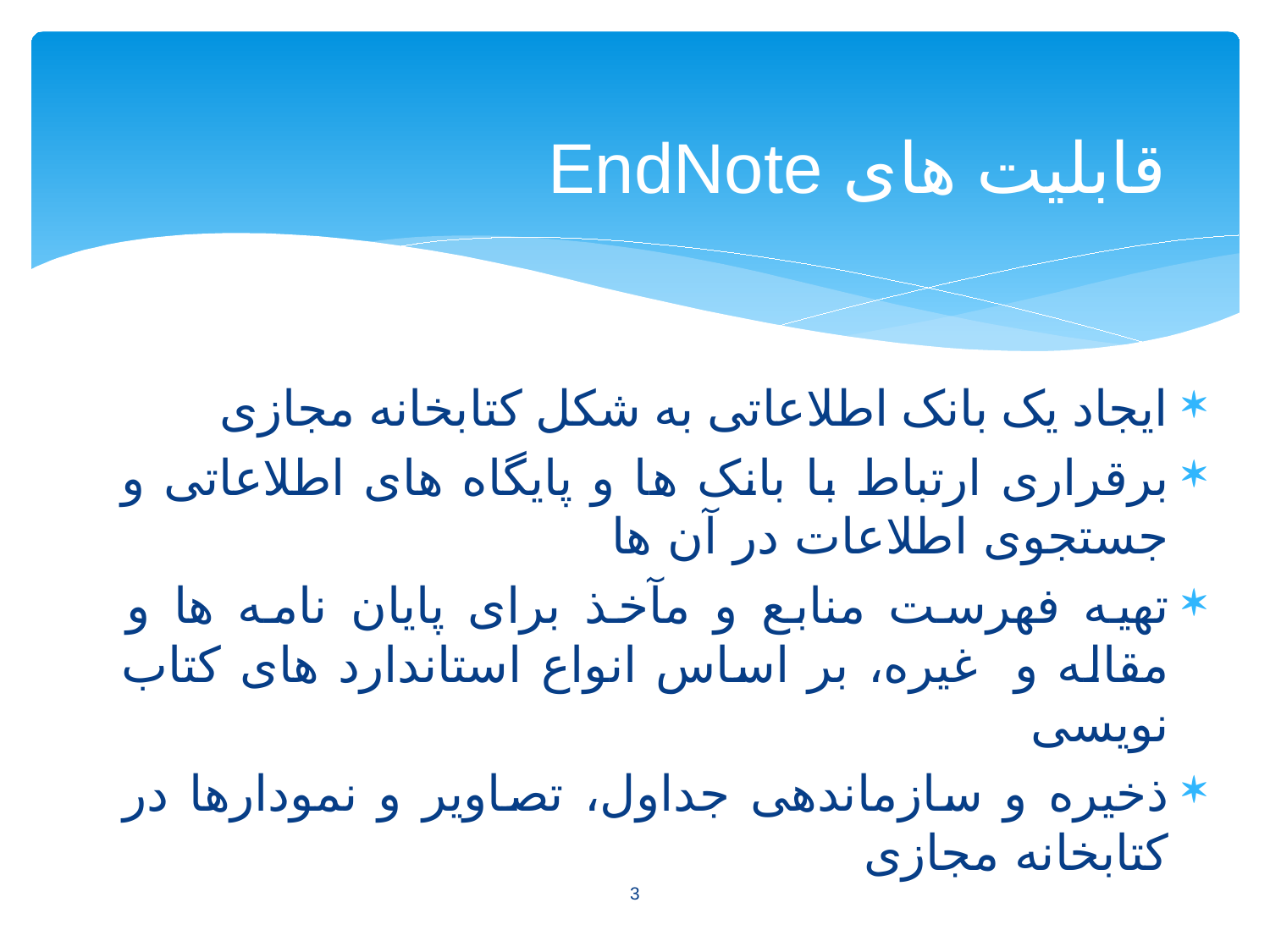

# قابلیت های EndNote
ايجاد يک بانک اطلاعاتی به شکل کتابخانه مجازی
برقراری ارتباط با بانک ها و پایگاه های اطلاعاتی و جستجوی اطلاعات در آن ها
تهیه فهرست منابع و مآخذ برای پایان نامه ها و مقاله و  غیره، بر اساس انواع استاندارد های کتاب نویسی
ذخیره و سازماندهی جداول، تصاویر و نمودارها در کتابخانه مجازی
3